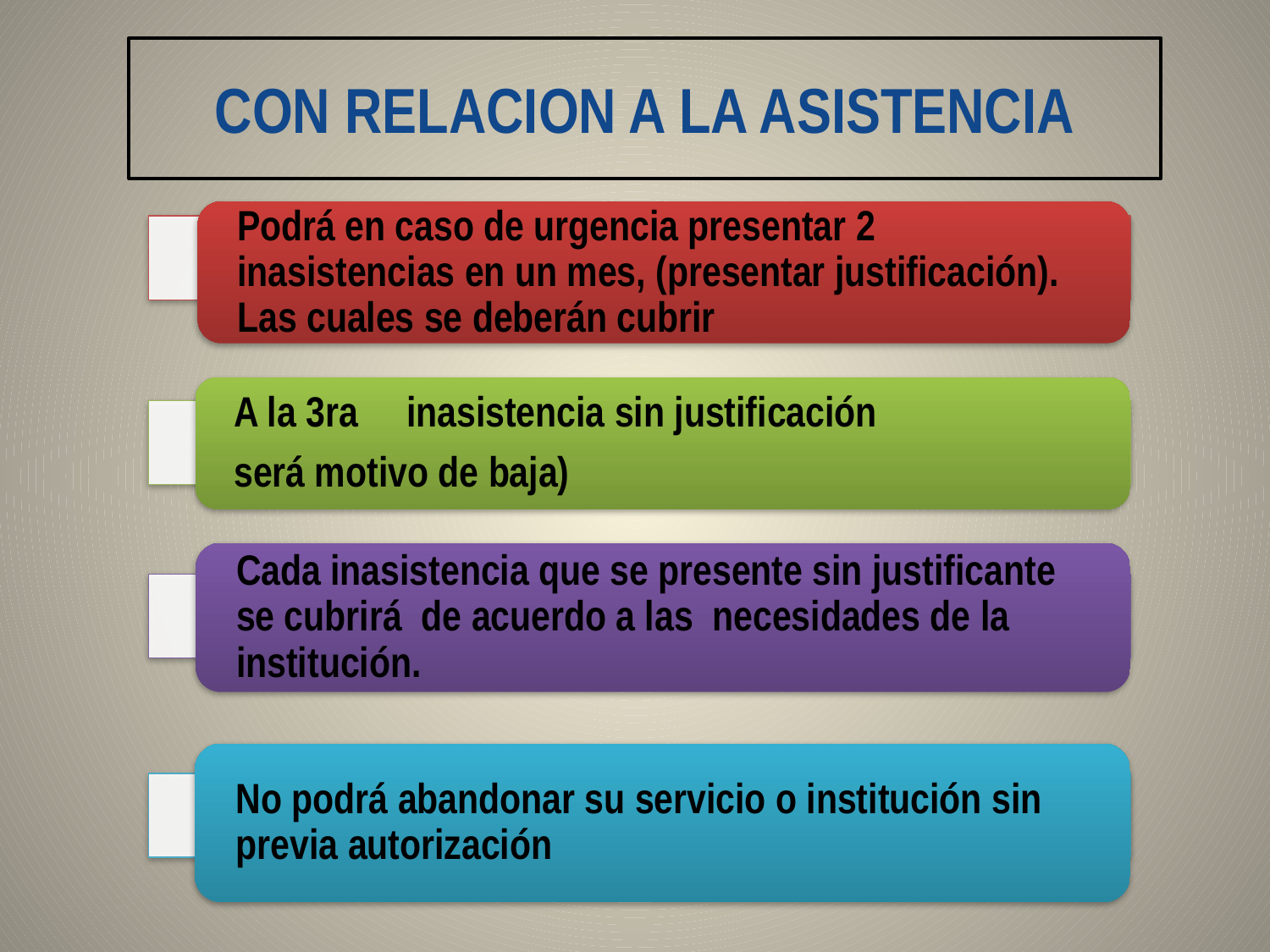

# CON RELACION A LA ASISTENCIA
Podrá en caso de urgencia presentar 2 inasistencias en un mes, (presentar justificación). Las cuales se deberán cubrir
A la 3ra     inasistencia sin justificación
será motivo de baja)
Cada inasistencia que se presente sin justificante se cubrirá  de acuerdo a las  necesidades de la institución.
No podrá abandonar su servicio o institución sin previa autorización